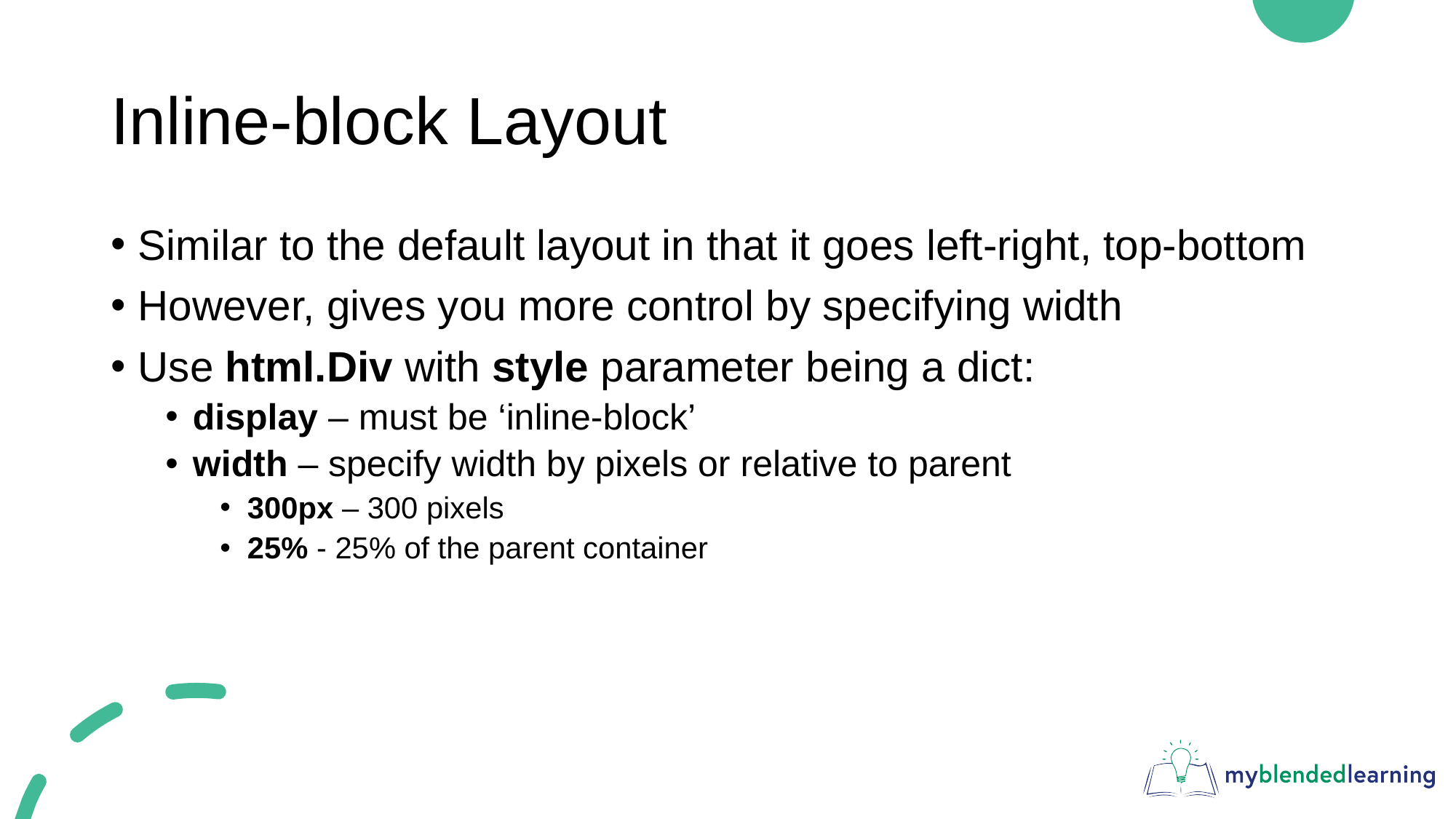

# Inline-block Layout
Similar to the default layout in that it goes left-right, top-bottom
However, gives you more control by specifying width
Use html.Div with style parameter being a dict:
display – must be ‘inline-block’
width – specify width by pixels or relative to parent
300px – 300 pixels
25% - 25% of the parent container